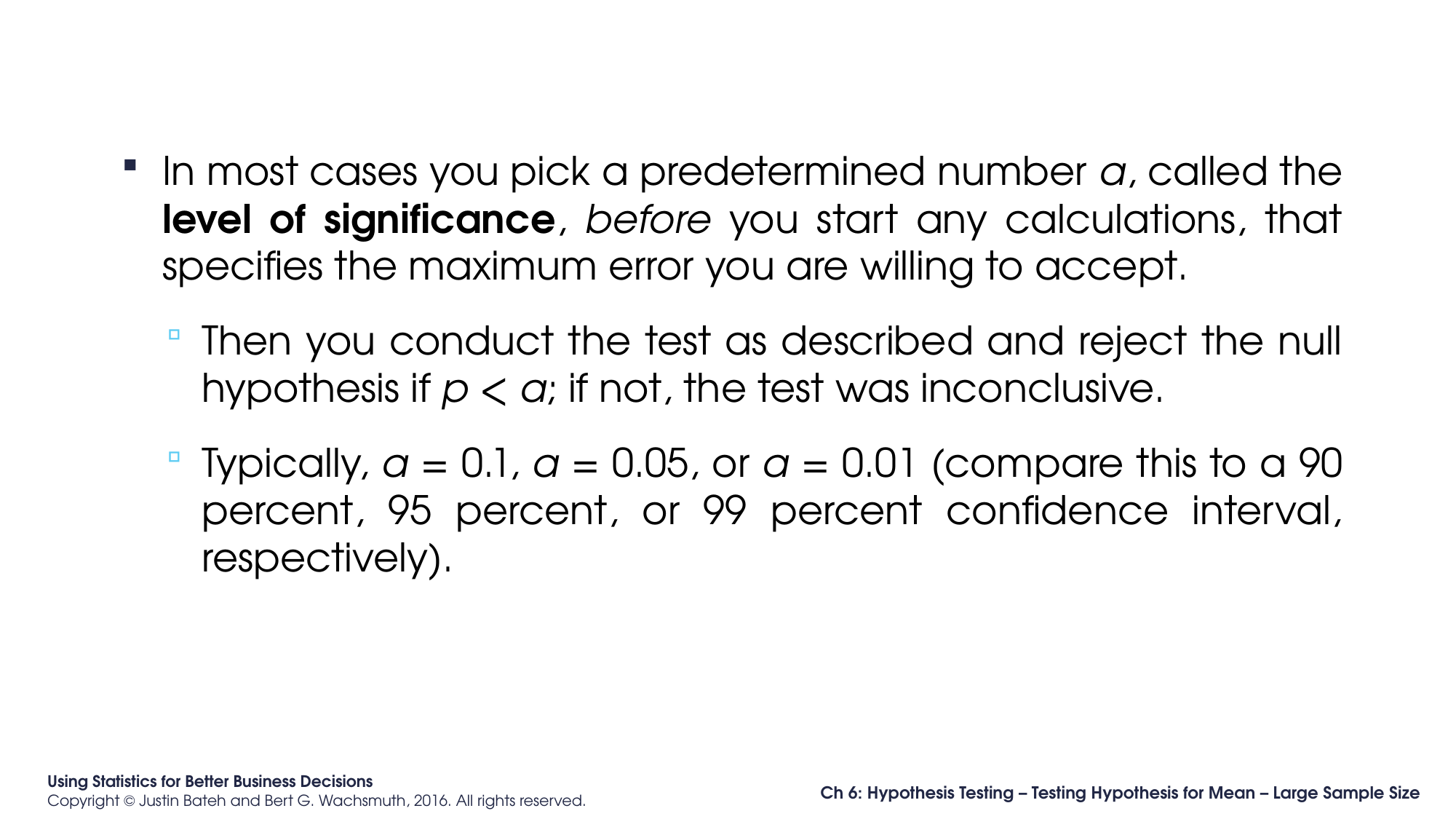

In most cases you pick a predetermined number a, called the level of significance, before you start any calculations, that specifies the maximum error you are willing to accept.
Then you conduct the test as described and reject the null hypothesis if p < a; if not, the test was inconclusive.
Typically, a = 0.1, a = 0.05, or a = 0.01 (compare this to a 90 percent, 95 percent, or 99 percent confidence interval, respectively).
Ch 6: Hypothesis Testing – Testing Hypothesis for Mean – Large Sample Size